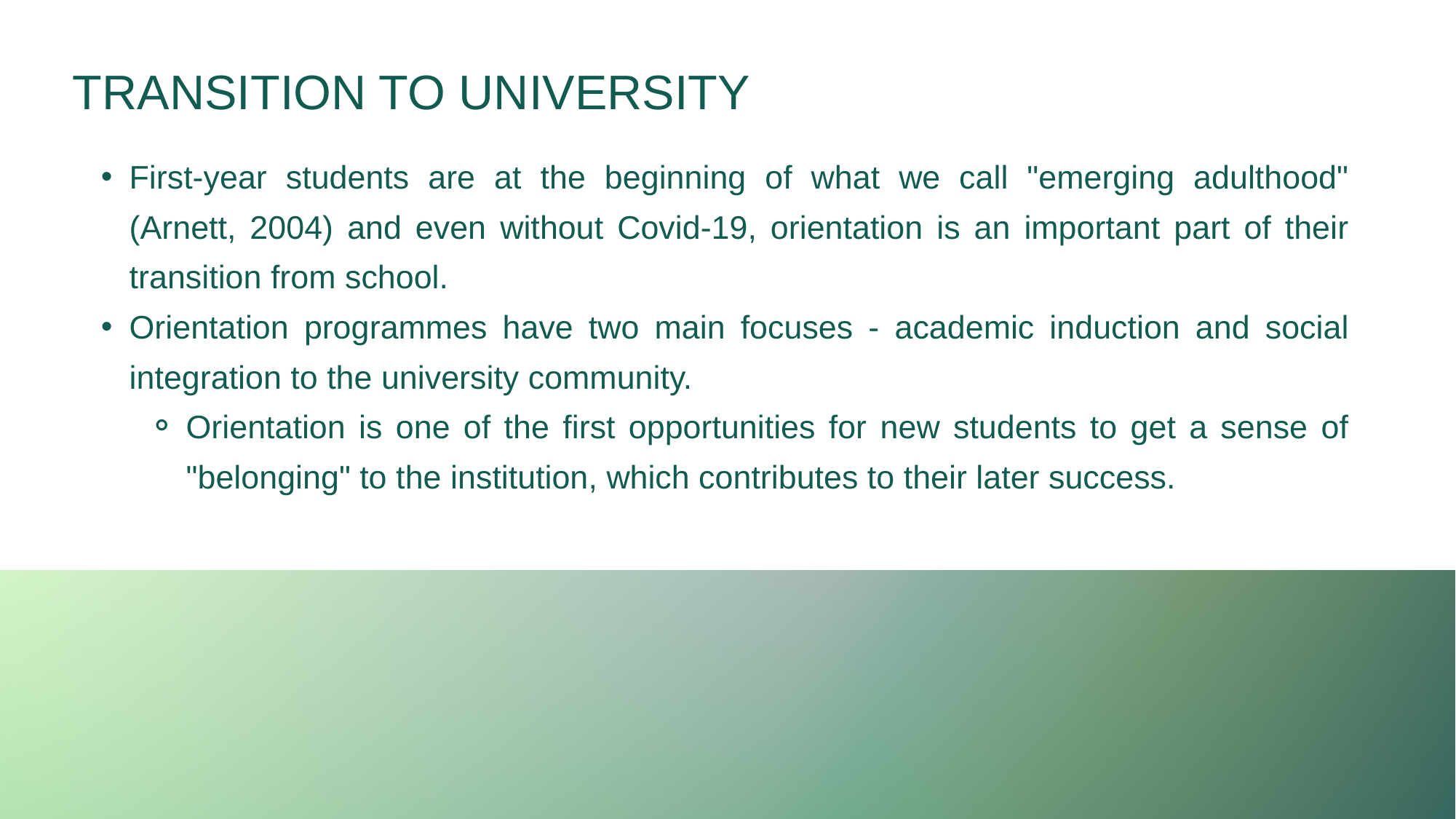

TRANSITION TO UNIVERSITY
First-year students are at the beginning of what we call "emerging adulthood" (Arnett, 2004) and even without Covid-19, orientation is an important part of their transition from school.
Orientation programmes have two main focuses - academic induction and social integration to the university community.
Orientation is one of the first opportunities for new students to get a sense of "belonging" to the institution, which contributes to their later success.